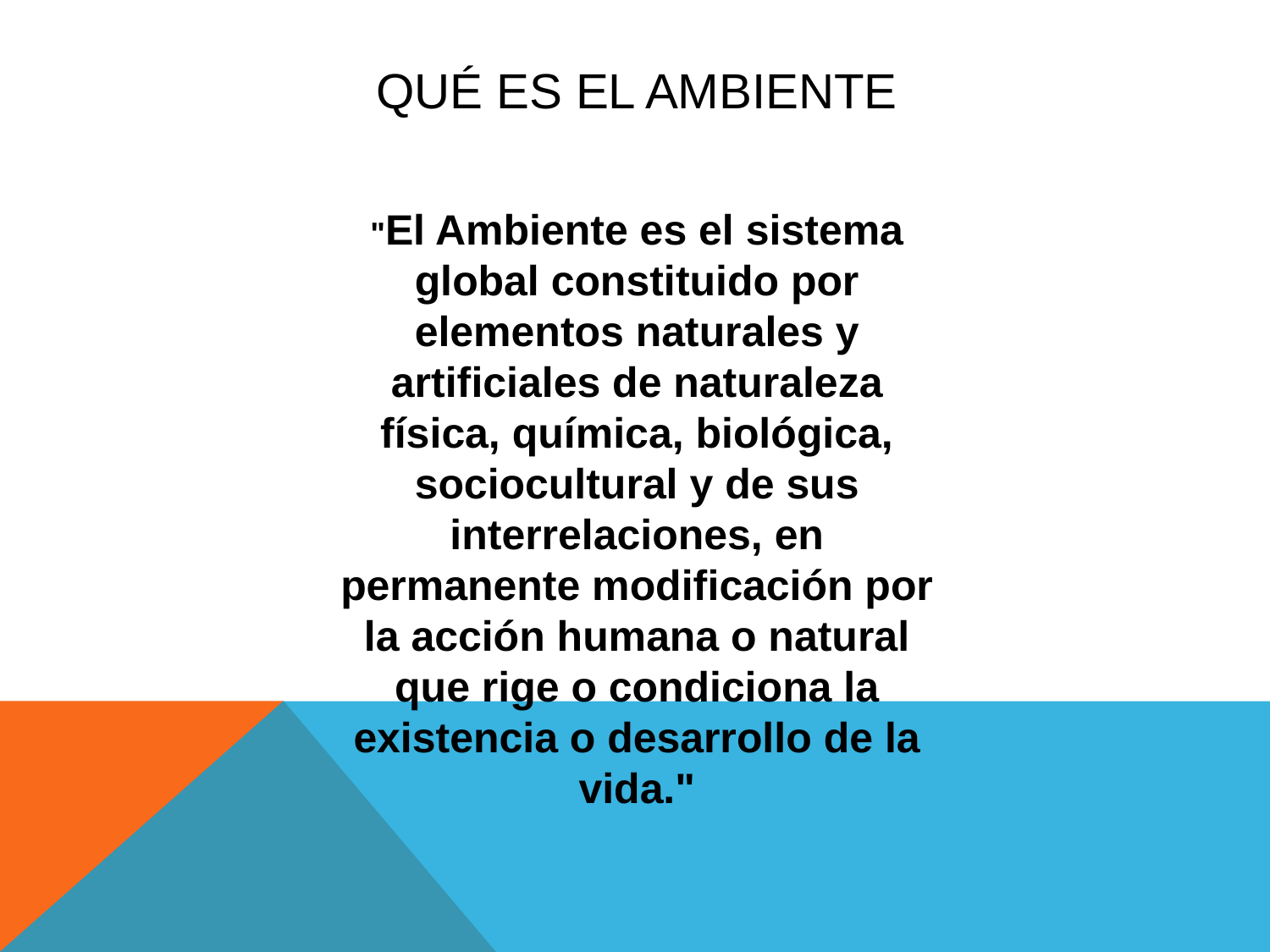

# QUÉ ES EL AMBIENTE

"El Ambiente es el sistema global constituido por elementos naturales y artificiales de naturaleza física, química, biológica, sociocultural y de sus interrelaciones, en permanente modificación por la acción humana o natural que rige o condiciona la existencia o desarrollo de la vida."